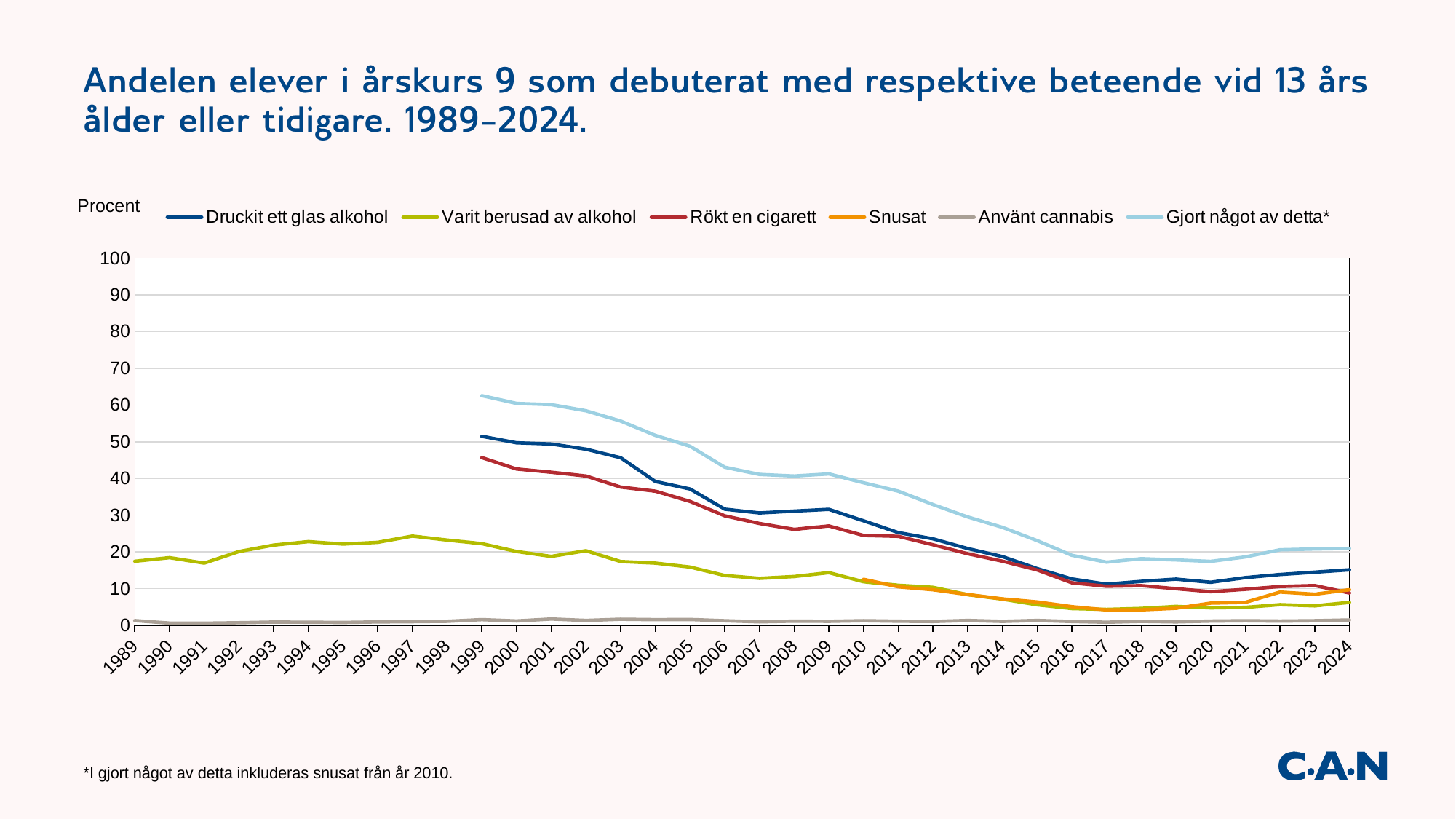

# Andelen elever i årskurs 9 som debuterat med respektive beteende vid 13 års ålder eller tidigare. 1989–2024.

### Chart: Procent

| Category | Druckit ett glas alkohol | Varit berusad av alkohol | Rökt en cigarett | Snusat | Använt cannabis | Gjort något av detta* |
|---|---|---|---|---|---|---|
| 1989 | None | 17.43 | None | None | 1.27 | None |
| 1990 | None | 18.41 | None | None | 0.59 | None |
| 1991 | None | 16.93 | None | None | 0.57 | None |
| 1992 | None | 20.08 | None | None | 0.7 | None |
| 1993 | None | 21.84 | None | None | 0.87 | None |
| 1994 | None | 22.78 | None | None | 0.82 | None |
| 1995 | None | 22.12 | None | None | 0.77 | None |
| 1996 | None | 22.59 | None | None | 0.91 | None |
| 1997 | None | 24.3 | None | None | 0.98 | None |
| 1998 | None | 23.2 | None | None | 1.08 | None |
| 1999 | 51.49 | 22.23 | 45.68 | None | 1.54 | 62.56 |
| 2000 | 49.72 | 20.09 | 42.56 | None | 1.18 | 60.43 |
| 2001 | 49.39 | 18.76 | 41.69 | None | 1.7 | 60.11 |
| 2002 | 47.99 | 20.3 | 40.65 | None | 1.32 | 58.44 |
| 2003 | 45.66 | 17.36 | 37.64 | None | 1.64 | 55.64 |
| 2004 | 39.16 | 16.93 | 36.52 | None | 1.53 | 51.73 |
| 2005 | 37.12 | 15.85 | 33.73 | None | 1.57 | 48.77 |
| 2006 | 31.63 | 13.54 | 29.81 | None | 1.23 | 43.04 |
| 2007 | 30.6 | 12.77 | 27.72 | None | 0.93 | 41.09 |
| 2008 | 31.1 | 13.27 | 26.12 | None | 1.13 | 40.66 |
| 2009 | 31.58 | 14.33 | 27.06 | None | 1.07 | 41.23 |
| 2010 | 28.45 | 11.85 | 24.46 | 12.51 | 1.25 | 38.82 |
| 2011 | 25.24 | 10.89 | 24.22 | 10.46 | 1.11 | 36.53 |
| 2012 | 23.54 | 10.32 | 21.93 | 9.67 | 1.02 | 32.89 |
| 2013 | 20.9 | 8.33 | 19.48 | 8.37 | 1.32 | 29.5 |
| 2014 | 18.71 | 7.11 | 17.45 | 7.18 | 1.06 | 26.67 |
| 2015 | 15.44 | 5.58 | 15.07 | 6.35 | 1.32 | 23.06 |
| 2016 | 12.62 | 4.55 | 11.57 | 5.06 | 1.03 | 19.06 |
| 2017 | 11.18 | 4.31 | 10.62 | 4.17 | 0.82 | 17.18 |
| 2018 | 11.95 | 4.58 | 10.79 | 4.2 | 1.06 | 18.13 |
| 2019 | 12.56 | 5.14 | 9.96 | 4.62 | 0.92 | 17.8 |
| 2020 | 11.71 | 4.74 | 9.14 | 6.04 | 1.14 | 17.4 |
| 2021 | 12.97 | 4.88 | 9.78 | 6.24 | 1.23 | 18.62 |
| 2022 | 13.82 | 5.61 | 10.56 | 9.05 | 1.14 | 20.56 |
| 2023 | 14.46 | 5.29 | 10.81 | 8.45 | 1.25 | 20.78 |
| 2024 | 15.1 | 6.24 | 8.79 | 9.68 | 1.45 | 20.93 |
*I gjort något av detta inkluderas snusat från år 2010.